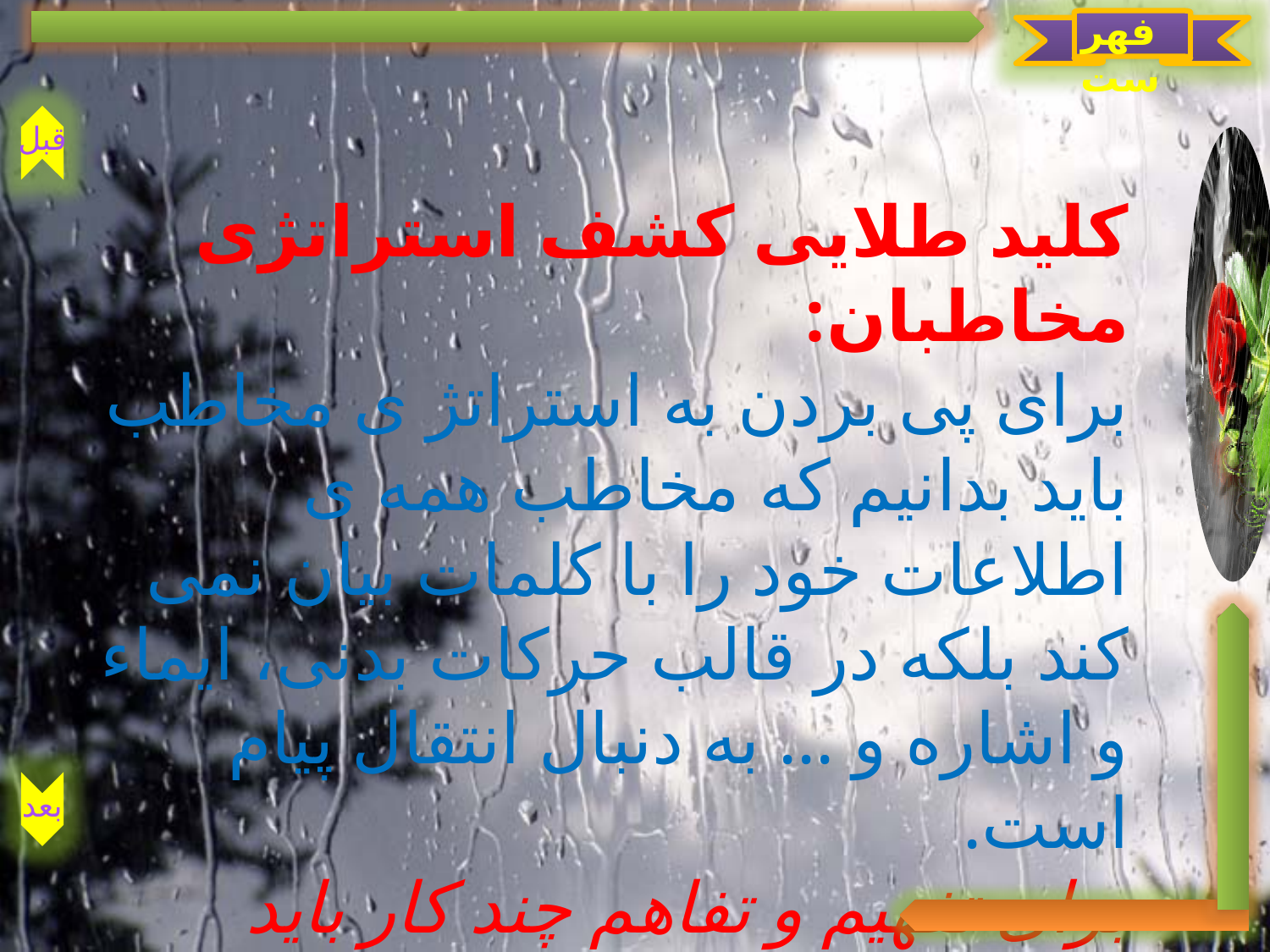

فهرست

قبل
بعد
کلید طلایی کشف استراتژی مخاطبان:
برای پی بردن به استراتژ ی مخاطب باید بدانیم که مخاطب همه ی اطلاعات خود را با کلمات بیان نمی کند بلکه در قالب حرکات بدنی، ایماء و اشاره و ... به دنبال انتقال پیام است.
برای تفهیم و تفاهم چند کار باید صورت گیرد: